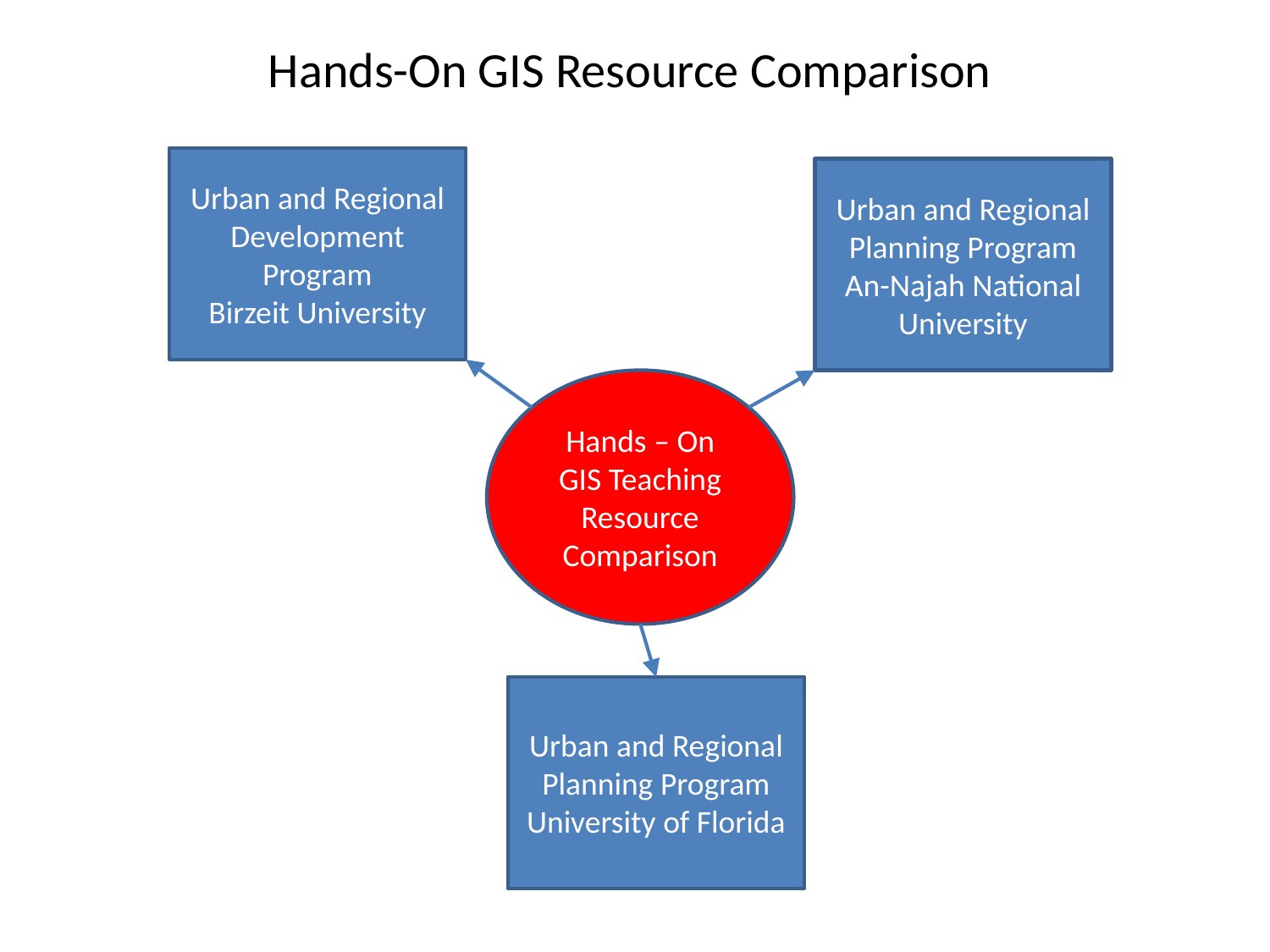

Hands-On GIS Resource Comparison
Urban and Regional Development Program
Birzeit University
Urban and Regional Planning Program
An-Najah National University
Hands – On GIS Teaching
Resource Comparison
Urban and Regional Planning Program
University of Florida